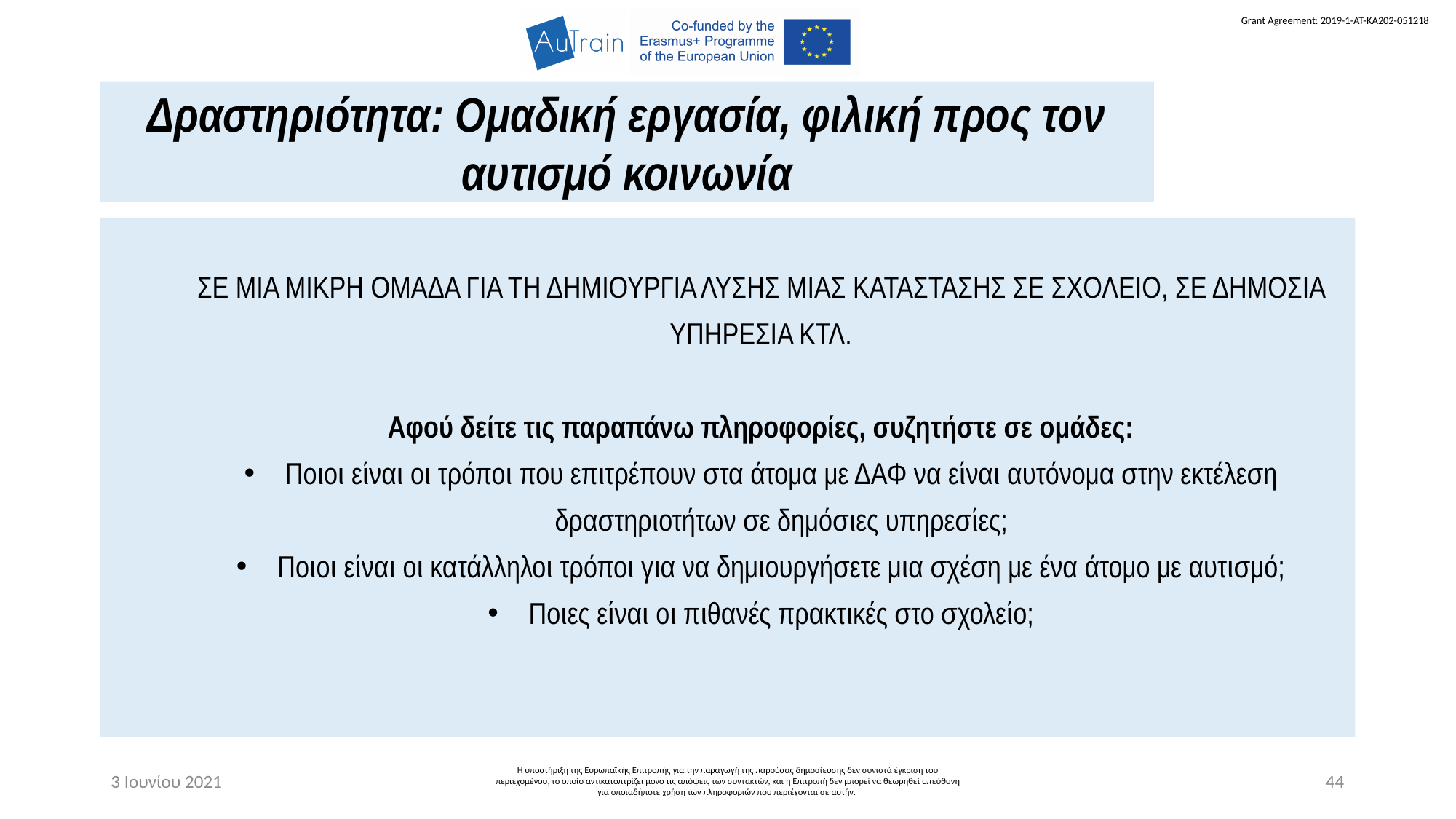

Δραστηριότητα: Ομαδική εργασία, φιλική προς τον αυτισμό κοινωνία

ΣΕ ΜΙΑ ΜΙΚΡΗ ΟΜΑΔΑ ΓΙΑ ΤΗ ΔΗΜΙΟΥΡΓΙΑ ΛΥΣΗΣ ΜΙΑΣ ΚΑΤΑΣΤΑΣΗΣ ΣΕ ΣΧΟΛΕΙΟ, ΣΕ ΔΗΜΟΣΙΑ ΥΠΗΡΕΣΙΑ ΚΤΛ.

Αφού δείτε τις παραπάνω πληροφορίες, συζητήστε σε ομάδες:
Ποιοι είναι οι τρόποι που επιτρέπουν στα άτομα με ΔΑΦ να είναι αυτόνομα στην εκτέλεση δραστηριοτήτων σε δημόσιες υπηρεσίες;
Ποιοι είναι οι κατάλληλοι τρόποι για να δημιουργήσετε μια σχέση με ένα άτομο με αυτισμό;
Ποιες είναι οι πιθανές πρακτικές στο σχολείο;

3 Ιουνίου 2021
Η υποστήριξη της Ευρωπαϊκής Επιτροπής για την παραγωγή της παρούσας δημοσίευσης δεν συνιστά έγκριση του περιεχομένου, το οποίο αντικατοπτρίζει μόνο τις απόψεις των συντακτών, και η Επιτροπή δεν μπορεί να θεωρηθεί υπεύθυνη για οποιαδήποτε χρήση των πληροφοριών που περιέχονται σε αυτήν.
44